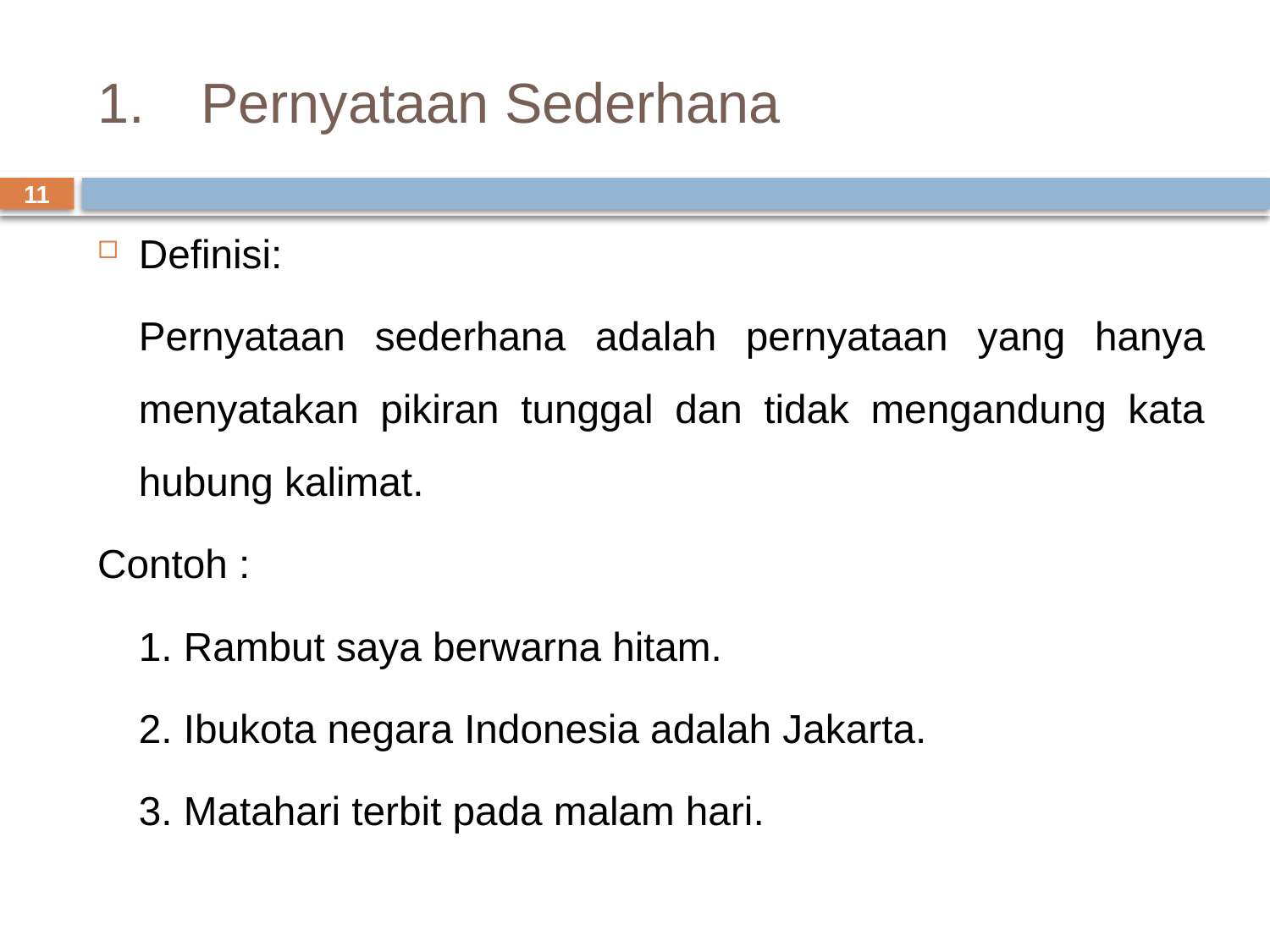

# Pernyataan Sederhana
11
Definisi:
	Pernyataan sederhana adalah pernyataan yang hanya menyatakan pikiran tunggal dan tidak mengandung kata hubung kalimat.
Contoh :
	1. Rambut saya berwarna hitam.
	2. Ibukota negara Indonesia adalah Jakarta.
	3. Matahari terbit pada malam hari.